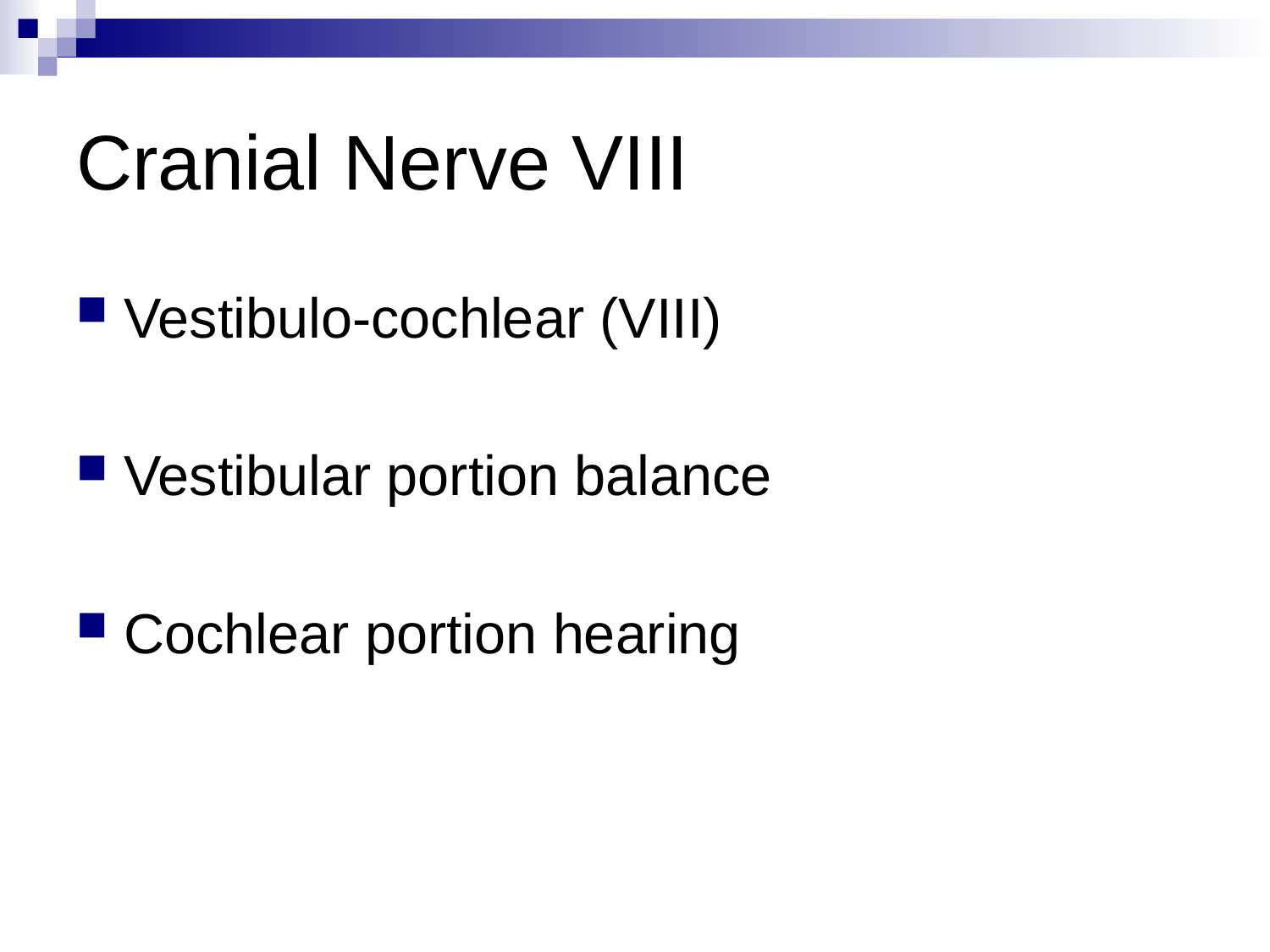

# Cranial Nerve VIII
Vestibulo-cochlear (VIII)

Vestibular portion balance

Cochlear portion hearing